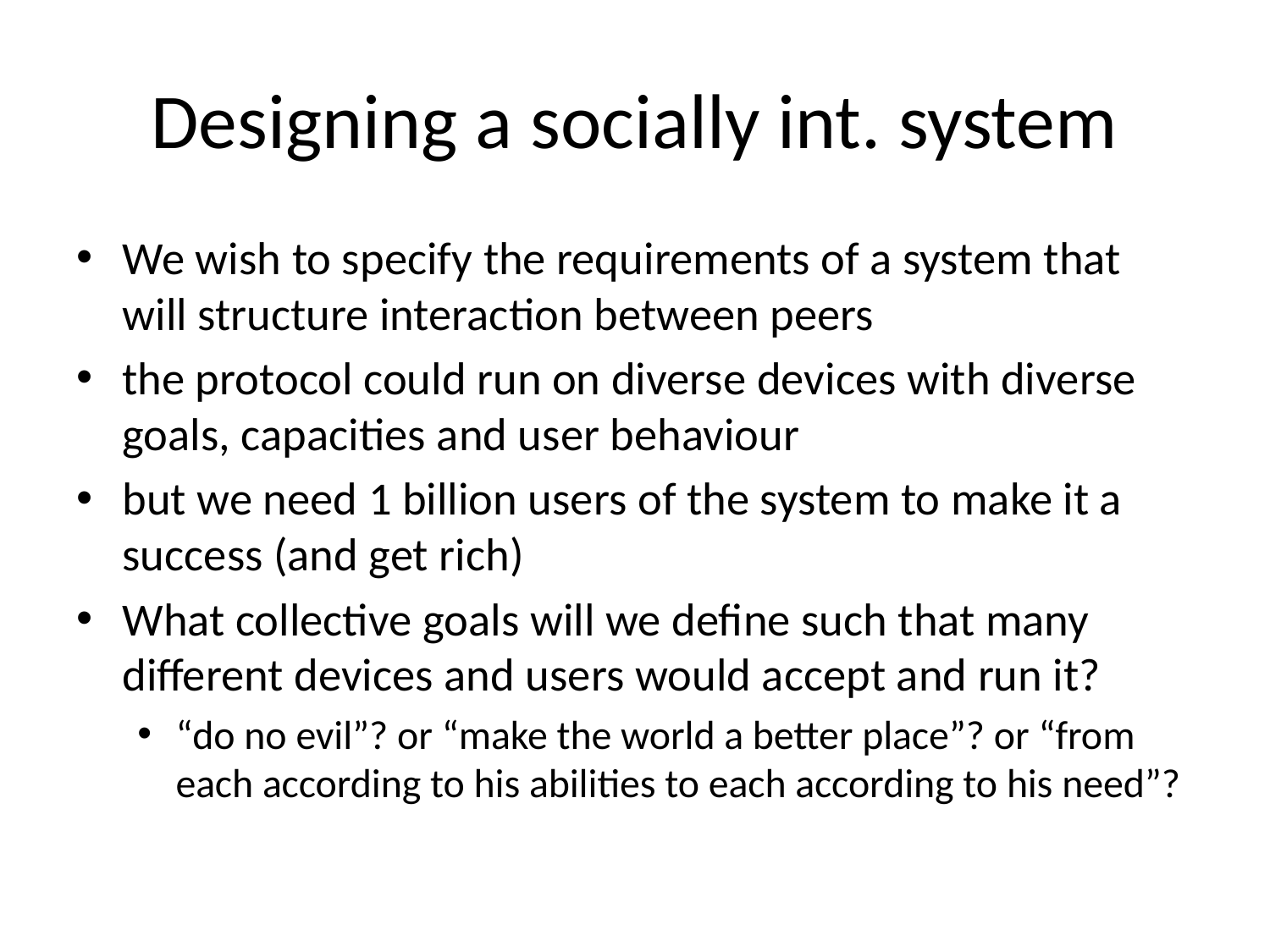

# Designing a socially int. system
We wish to specify the requirements of a system that will structure interaction between peers
the protocol could run on diverse devices with diverse goals, capacities and user behaviour
but we need 1 billion users of the system to make it a success (and get rich)
What collective goals will we define such that many different devices and users would accept and run it?
“do no evil”? or “make the world a better place”? or “from each according to his abilities to each according to his need”?